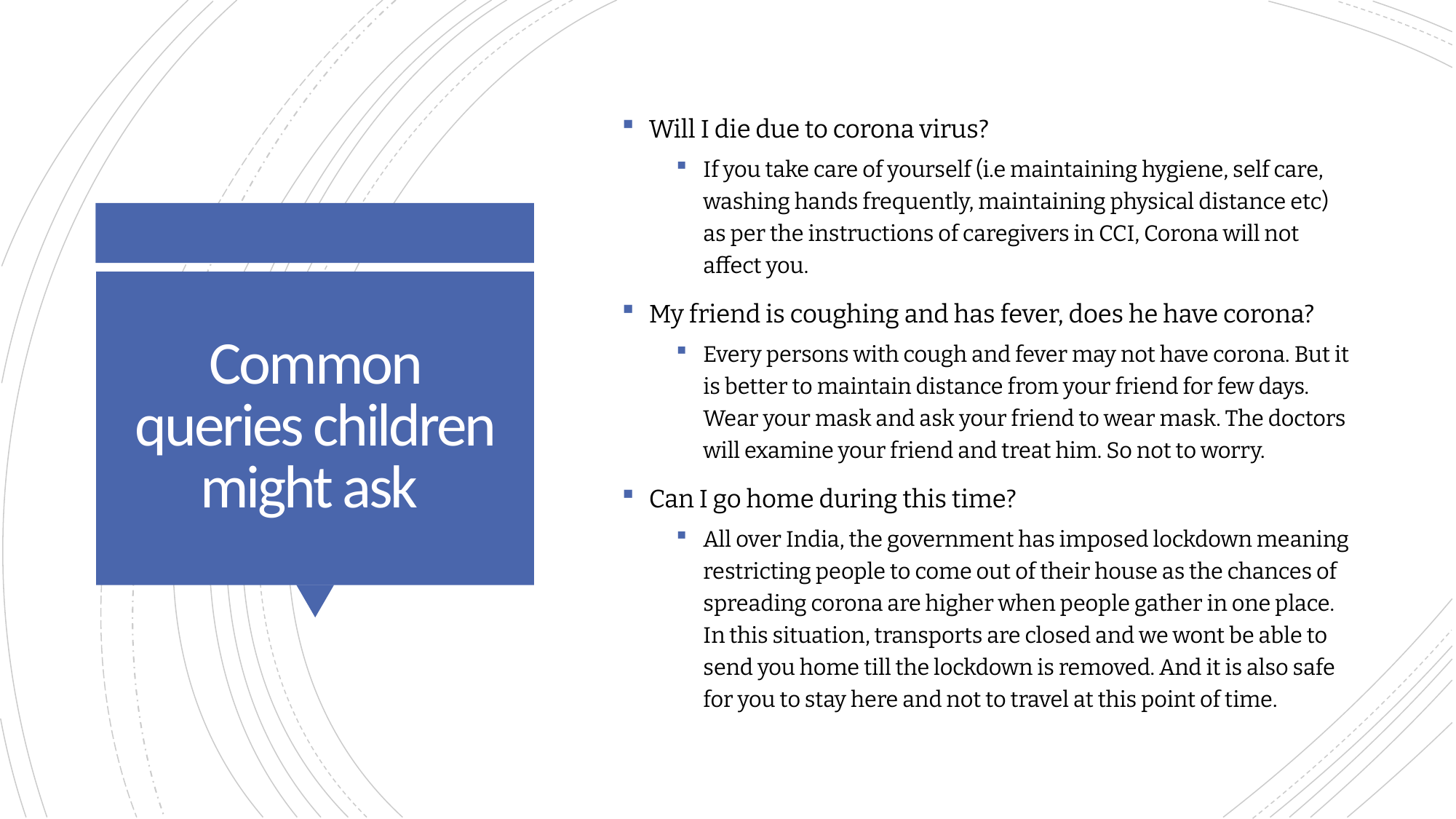

Will I die due to corona virus?
If you take care of yourself (i.e maintaining hygiene, self care, washing hands frequently, maintaining physical distance etc)  as per the instructions of caregivers in CCI, Corona will not affect you.
My friend is coughing and has fever, does he have corona?
Every persons with cough and fever may not have corona. But it is better to maintain distance from your friend for few days. Wear your mask and ask your friend to wear mask. The doctors will examine your friend and treat him. So not to worry.
Can I go home during this time?
All over India, the government has imposed lockdown meaning restricting people to come out of their house as the chances of spreading corona are higher when people gather in one place. In this situation, transports are closed and we wont be able to send you home till the lockdown is removed. And it is also safe for you to stay here and not to travel at this point of time.
# Common queries children might ask